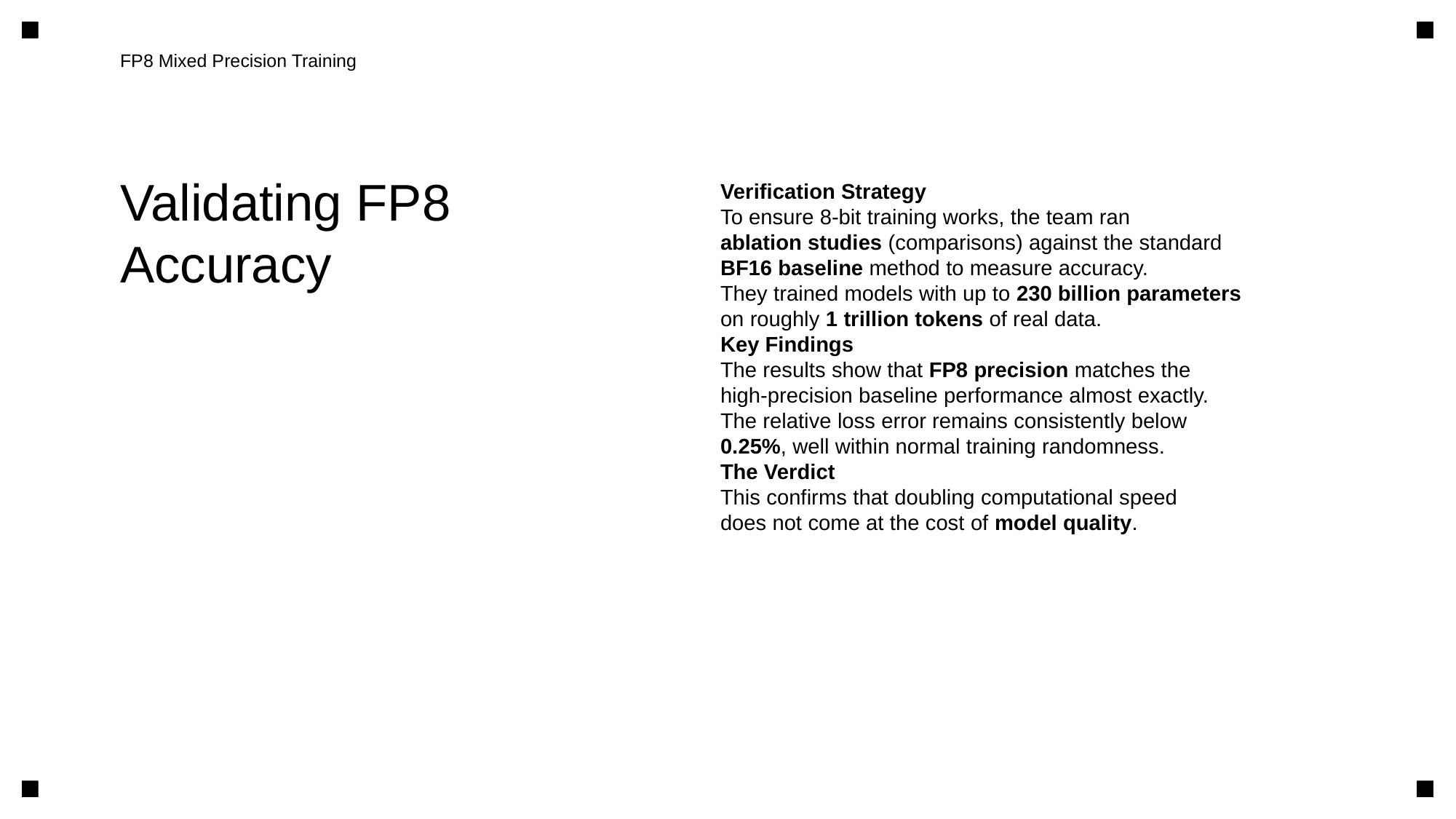

FP8 Mixed Precision Training
Validating FP8
Accuracy
Verification Strategy
To ensure 8-bit training works, the team ran
ablation studies (comparisons) against the standard
BF16 baseline method to measure accuracy.
They trained models with up to 230 billion parameters
on roughly 1 trillion tokens of real data.
Key Findings
The results show that FP8 precision matches the
high-precision baseline performance almost exactly.
The relative loss error remains consistently below
0.25%, well within normal training randomness.
The Verdict
This confirms that doubling computational speed
does not come at the cost of model quality.